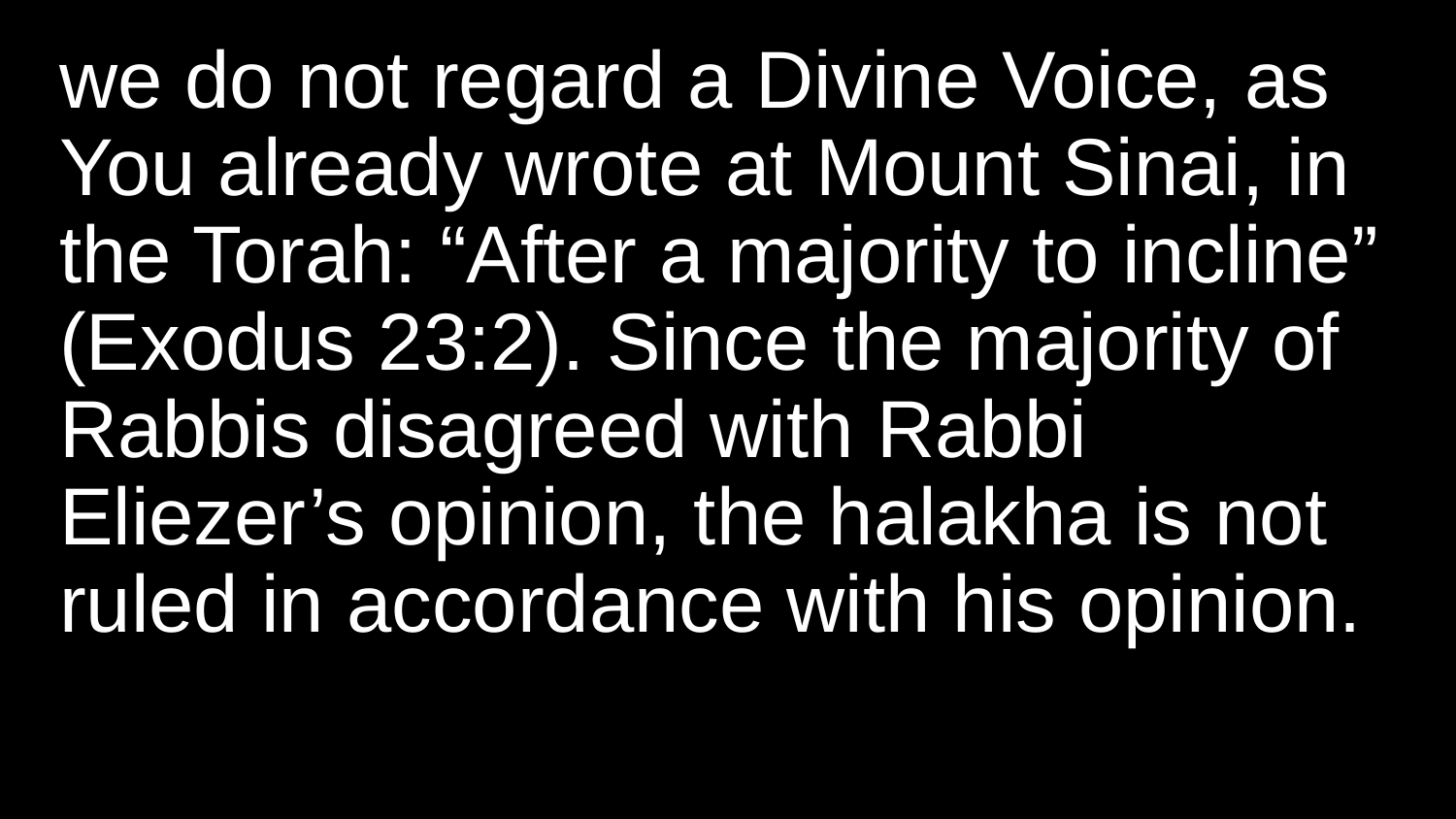

we do not regard a Divine Voice, as You already wrote at Mount Sinai, in the Torah: “After a majority to incline” (Exodus 23:2). Since the majority of Rabbis disagreed with Rabbi Eliezer’s opinion, the halakha is not ruled in accordance with his opinion.